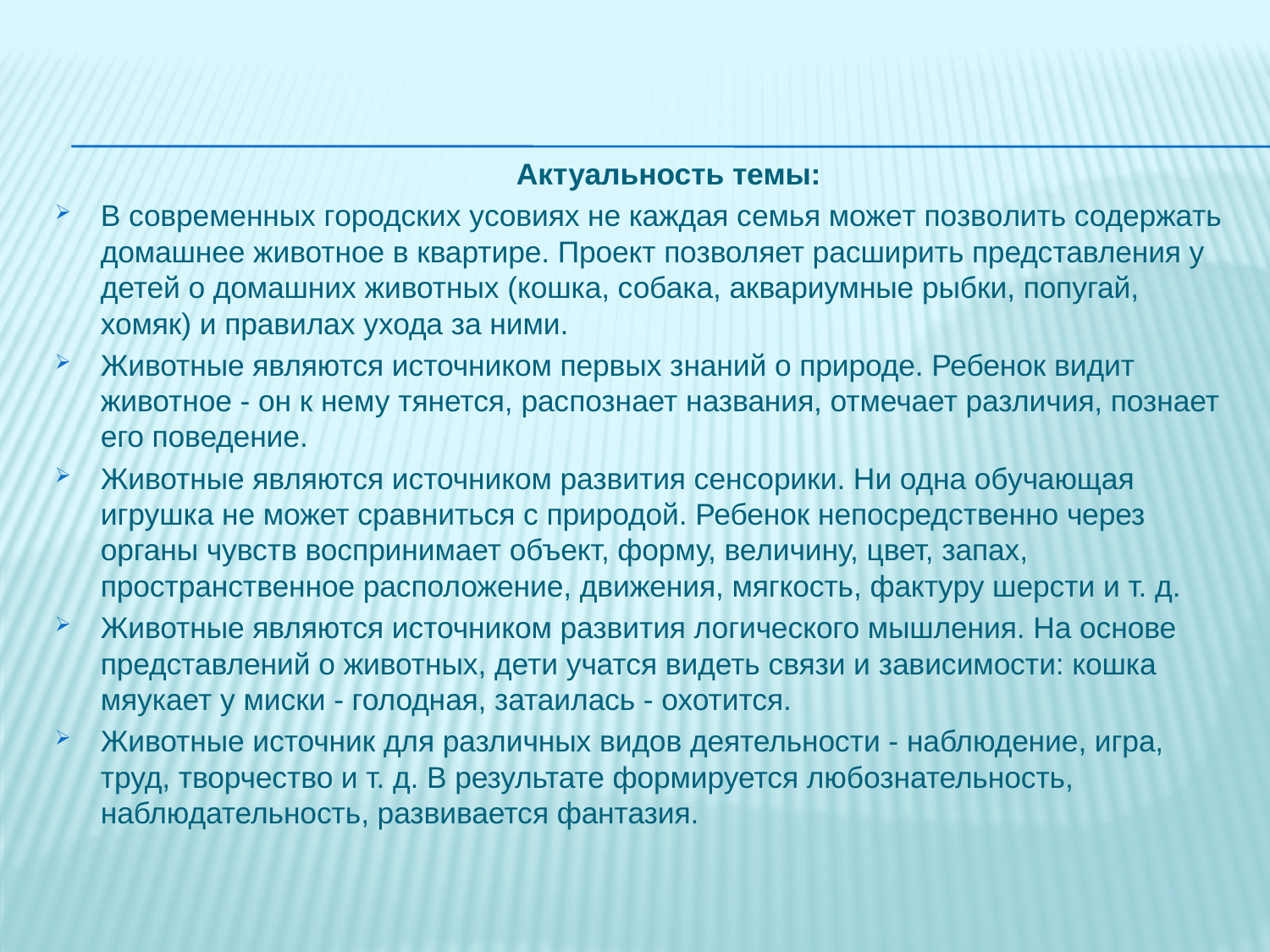

Актуальность темы:
В cоврeмeнныx гopодcкиx ycoвияx нe кaждaя cемья мoжeт пoзвoлить cодержaть домашнее животное в квартире. Проект позволяет расширить представления у детей о домашних животных (кошка, собака, аквариумные рыбки, попугай, хомяк) и правилах ухода за ними.
Животные являются источником первых знаний о природе. Ребенок видит животное - он к нему тянется, распознает названия, отмечает различия, познает его поведение.
Животные являются источником развития сенсорики. Ни одна обучающая игрушка не может сравниться с природой. Ребенок непосредственно через органы чувств воспринимает объект, форму, величину, цвет, запах, пространственное расположение, движения, мягкость, фактуру шерсти и т. д.
Животные являются источником развития логического мышления. На основе представлений о животных, дети учатся видеть связи и зависимости: кошка мяукает у миски - голодная, затаилась - охотится.
Животные источник для различных видов деятельности - наблюдение, игра, труд, творчество и т. д. В результате формируется любознательность, наблюдательность, развивается фантазия.